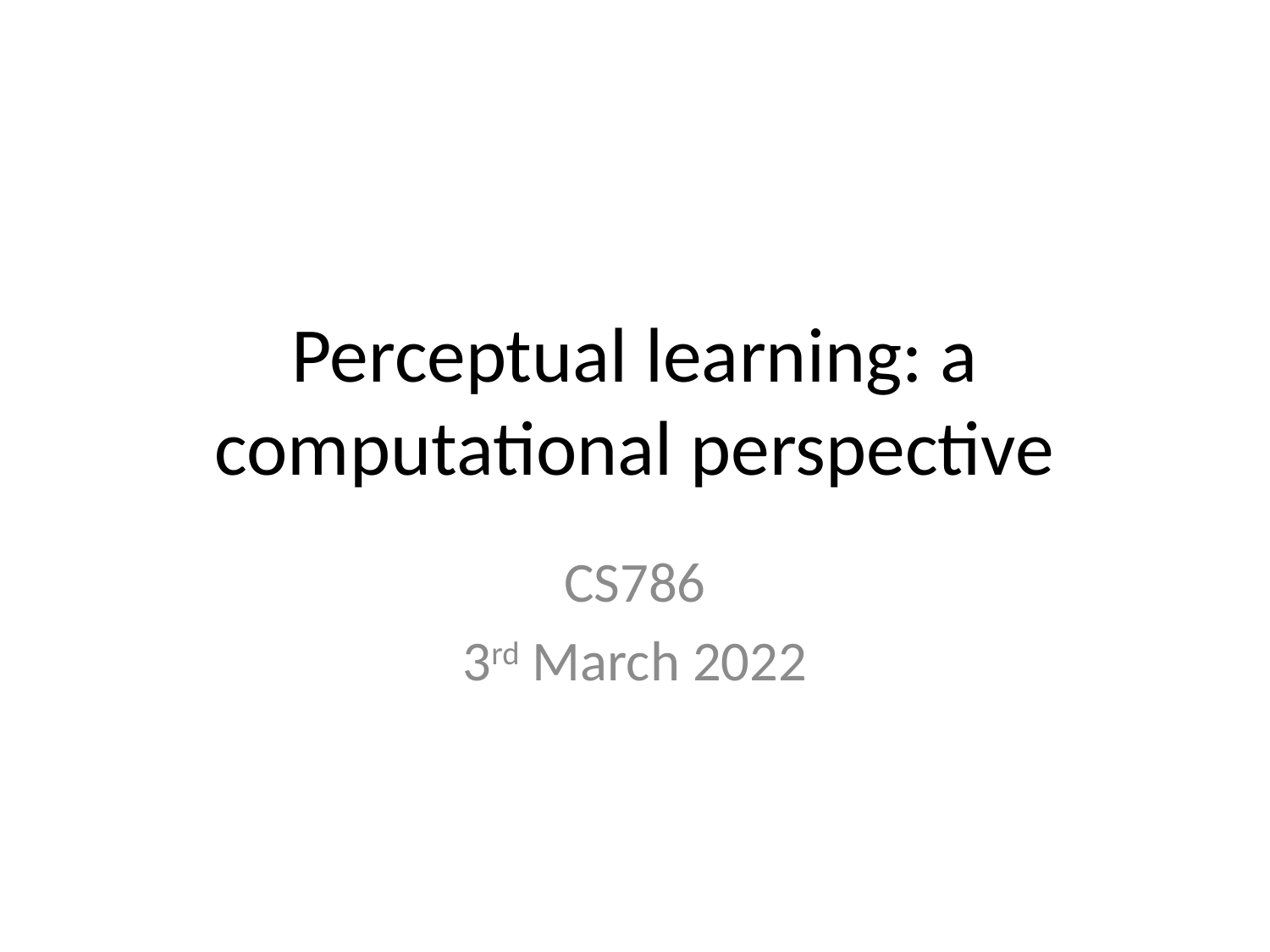

# Perceptual learning: a computational perspective
CS786
3rd March 2022